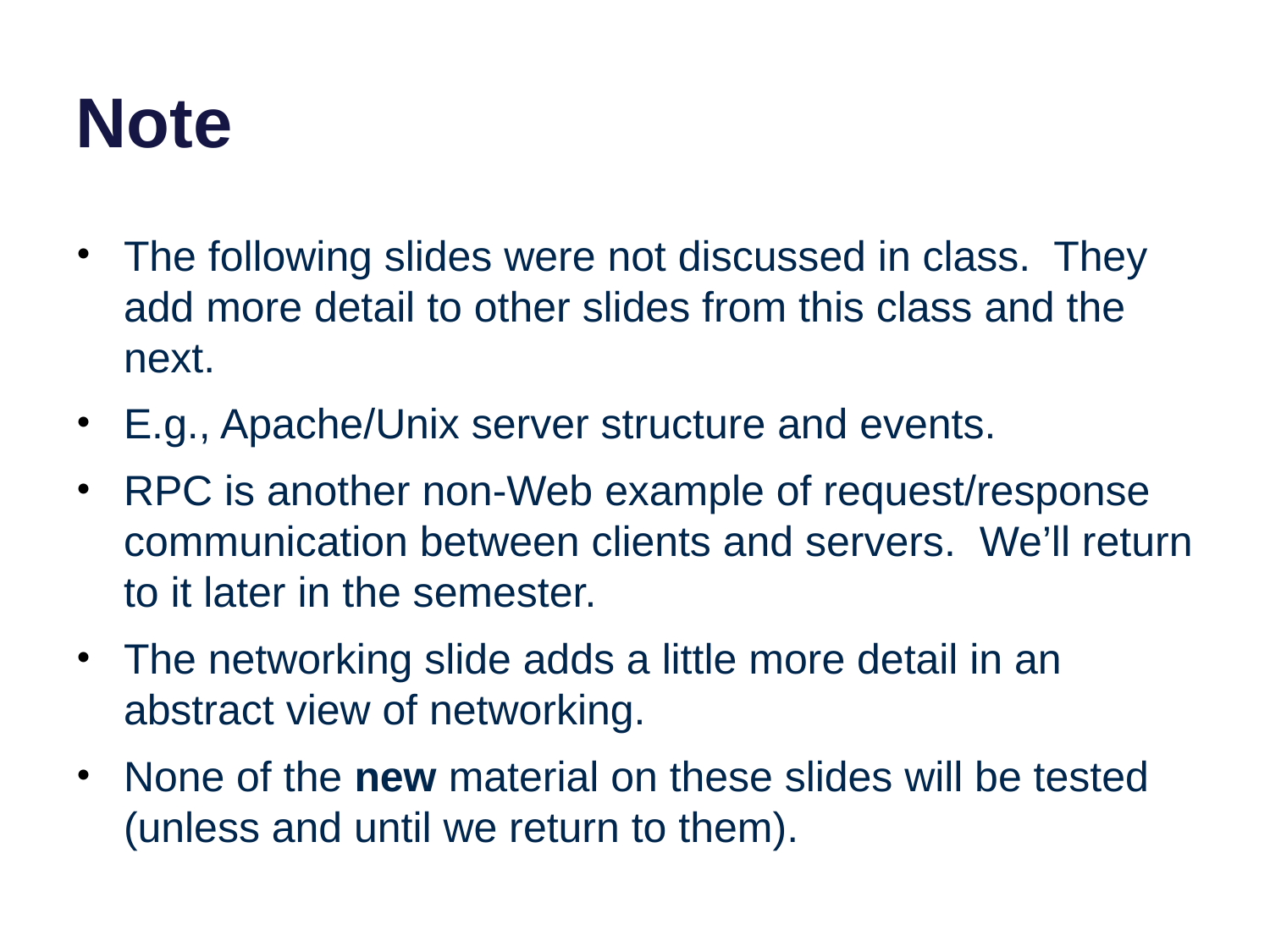

# Note
The following slides were not discussed in class.  They add more detail to other slides from this class and the next.
E.g., Apache/Unix server structure and events.
RPC is another non-Web example of request/response communication between clients and servers.  We’ll return to it later in the semester.
The networking slide adds a little more detail in an abstract view of networking.
None of the new material on these slides will be tested (unless and until we return to them).